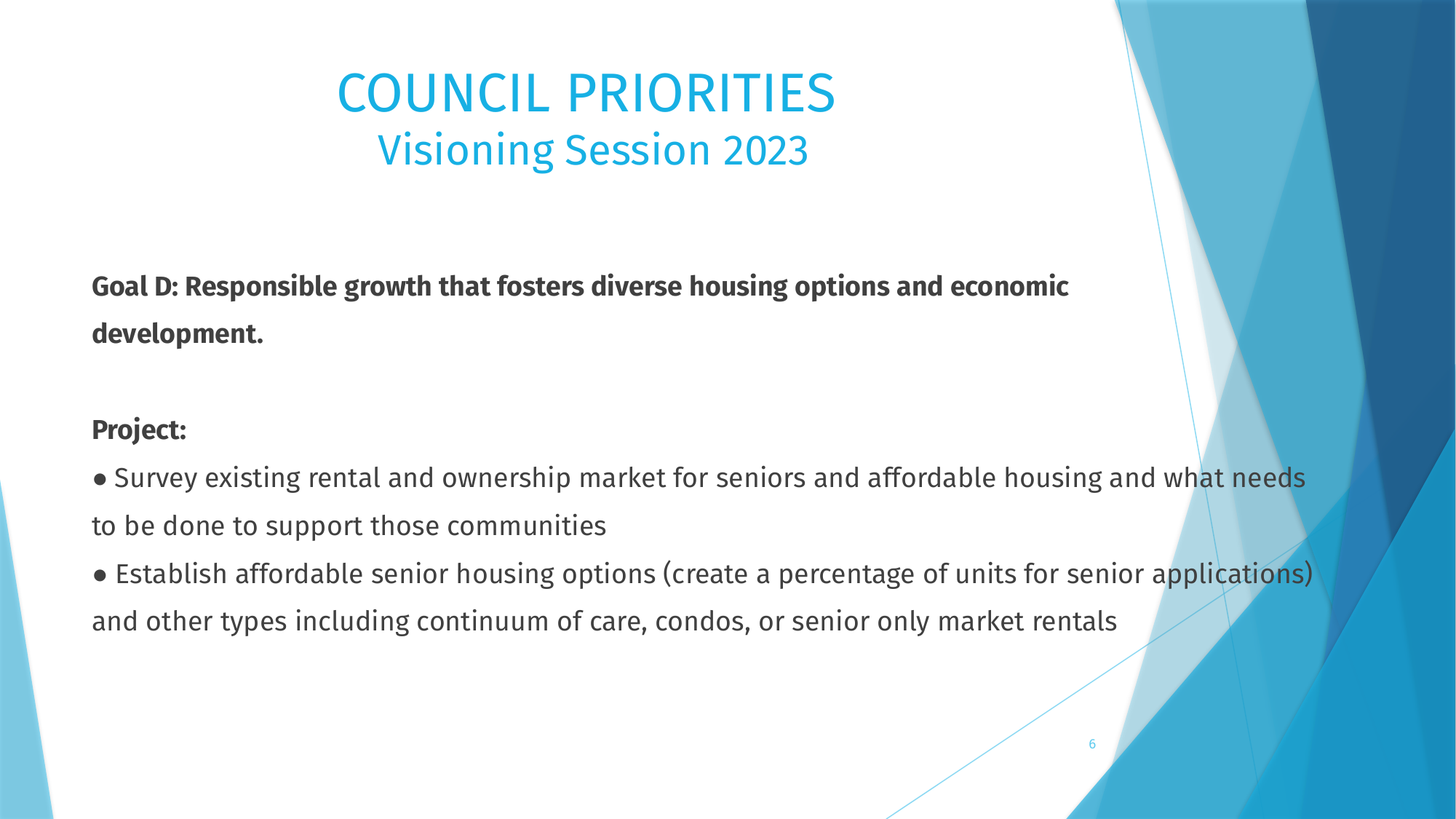

# COUNCIL PRIORITIES Visioning Session 2023

Goal D: Responsible growth that fosters diverse housing options and economic
development.

Project:
● Survey existing rental and ownership market for seniors and affordable housing and what needs
to be done to support those communities
● Establish affordable senior housing options (create a percentage of units for senior applications)
and other types including continuum of care, condos, or senior only market rentals
6